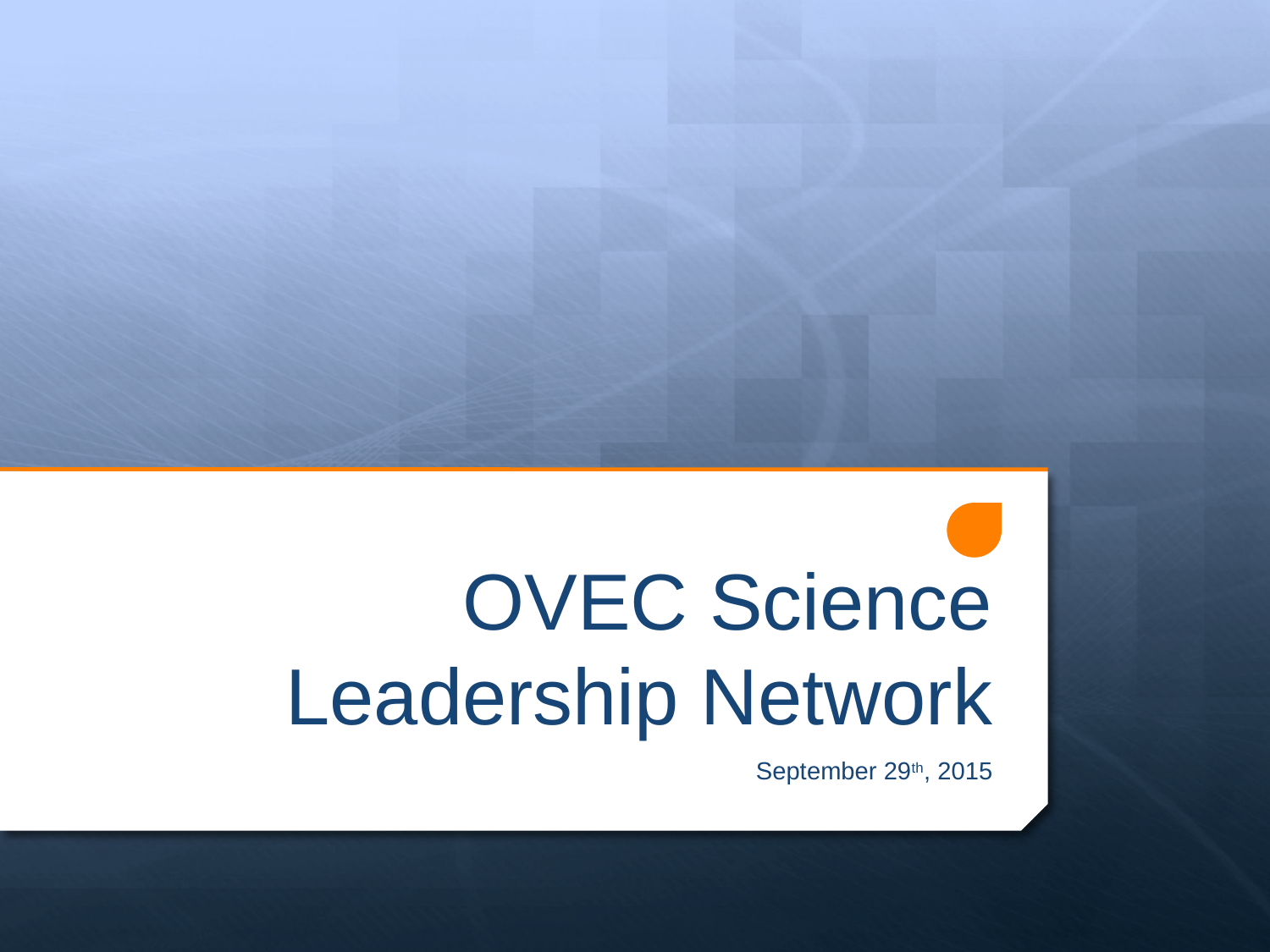

# OVEC Science Leadership Network
September 29th, 2015